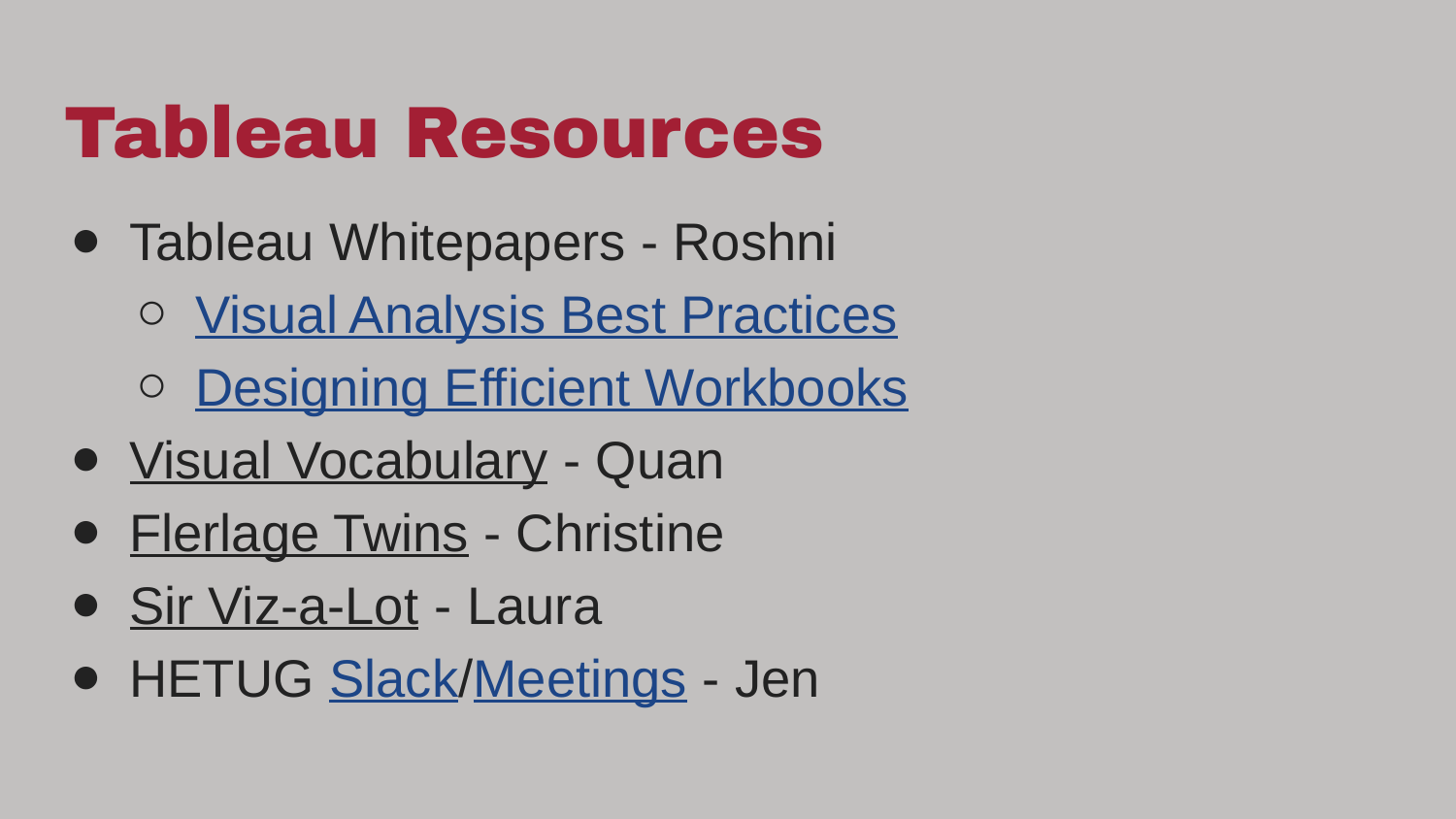

# Tableau Resources
Tableau Whitepapers - Roshni
Visual Analysis Best Practices
Designing Efficient Workbooks
Visual Vocabulary - Quan
Flerlage Twins - Christine
Sir Viz-a-Lot - Laura
HETUG Slack/Meetings - Jen